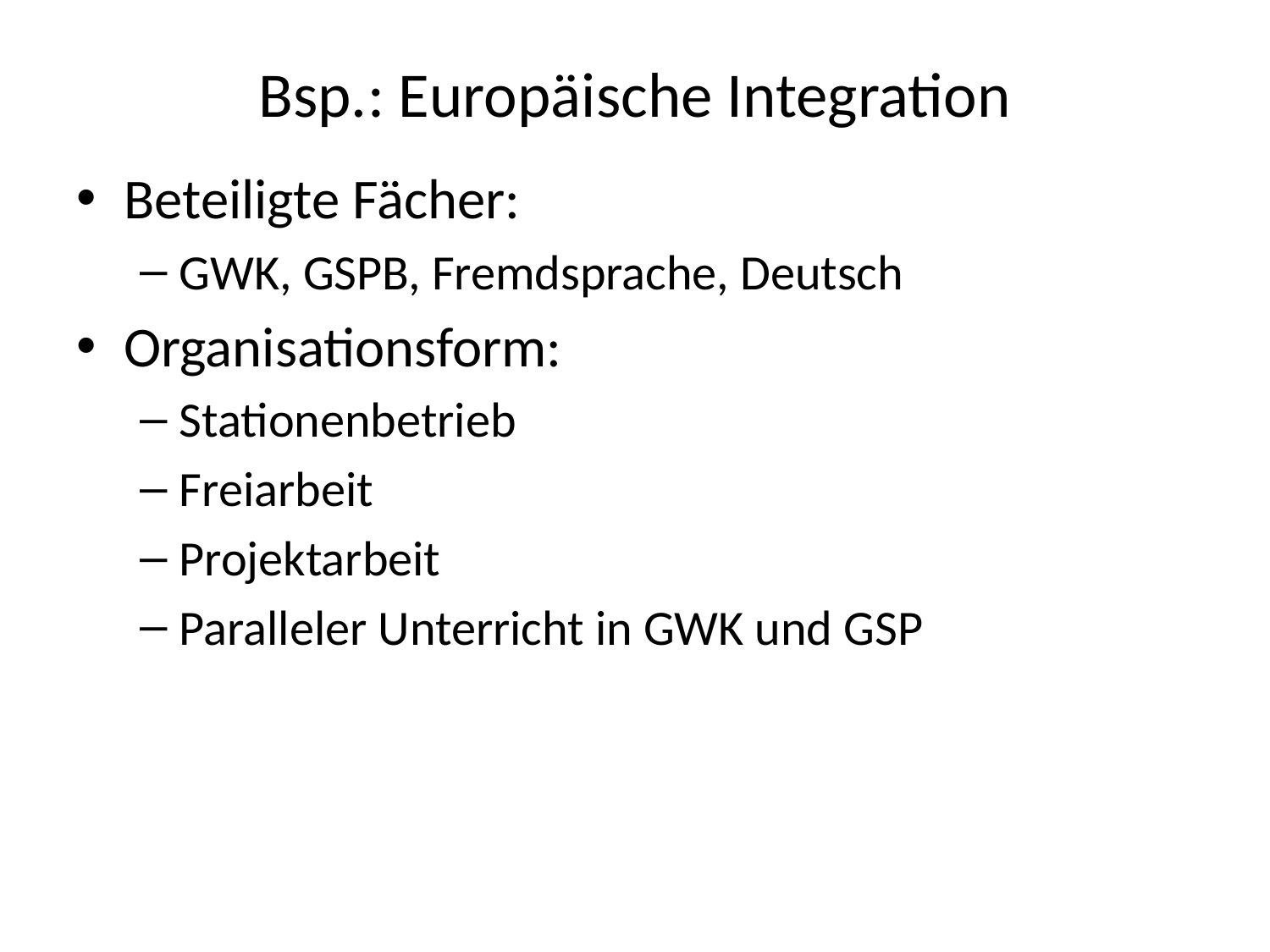

# Bsp.: Europäische Integration
Beteiligte Fächer:
GWK, GSPB, Fremdsprache, Deutsch
Organisationsform:
Stationenbetrieb
Freiarbeit
Projektarbeit
Paralleler Unterricht in GWK und GSP